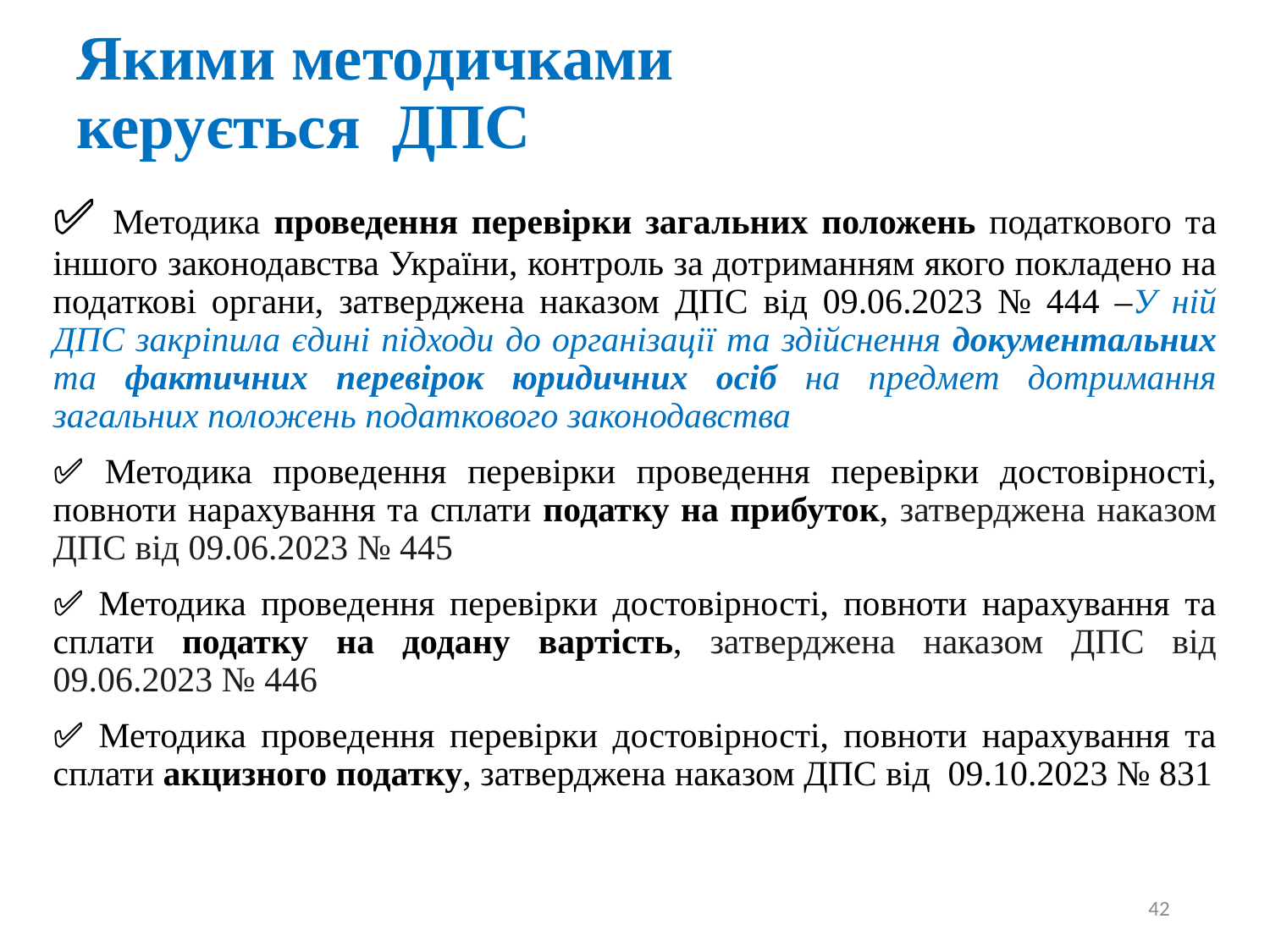

# Якими методичками керується  ДПС
✅ Методика проведення перевірки загальних положень податкового та іншого законодавства України, контроль за дотриманням якого покладено на податкові органи, затверджена наказом ДПС від 09.06.2023 № 444 –У ній ДПС закріпила єдині підходи до організації та здійснення документальних та фактичних перевірок юридичних осіб на предмет дотримання загальних положень податкового законодавства
✅ Методика проведення перевірки проведення перевірки достовірності, повноти нарахування та сплати податку на прибуток, затверджена наказом ДПС від 09.06.2023 № 445
✅ Методика проведення перевірки достовірності, повноти нарахування та сплати податку на додану вартість, затверджена наказом ДПС від 09.06.2023 № 446
✅ Методика проведення перевірки достовірності, повноти нарахування та сплати акцизного податку, затверджена наказом ДПС від  09.10.2023 № 831

42